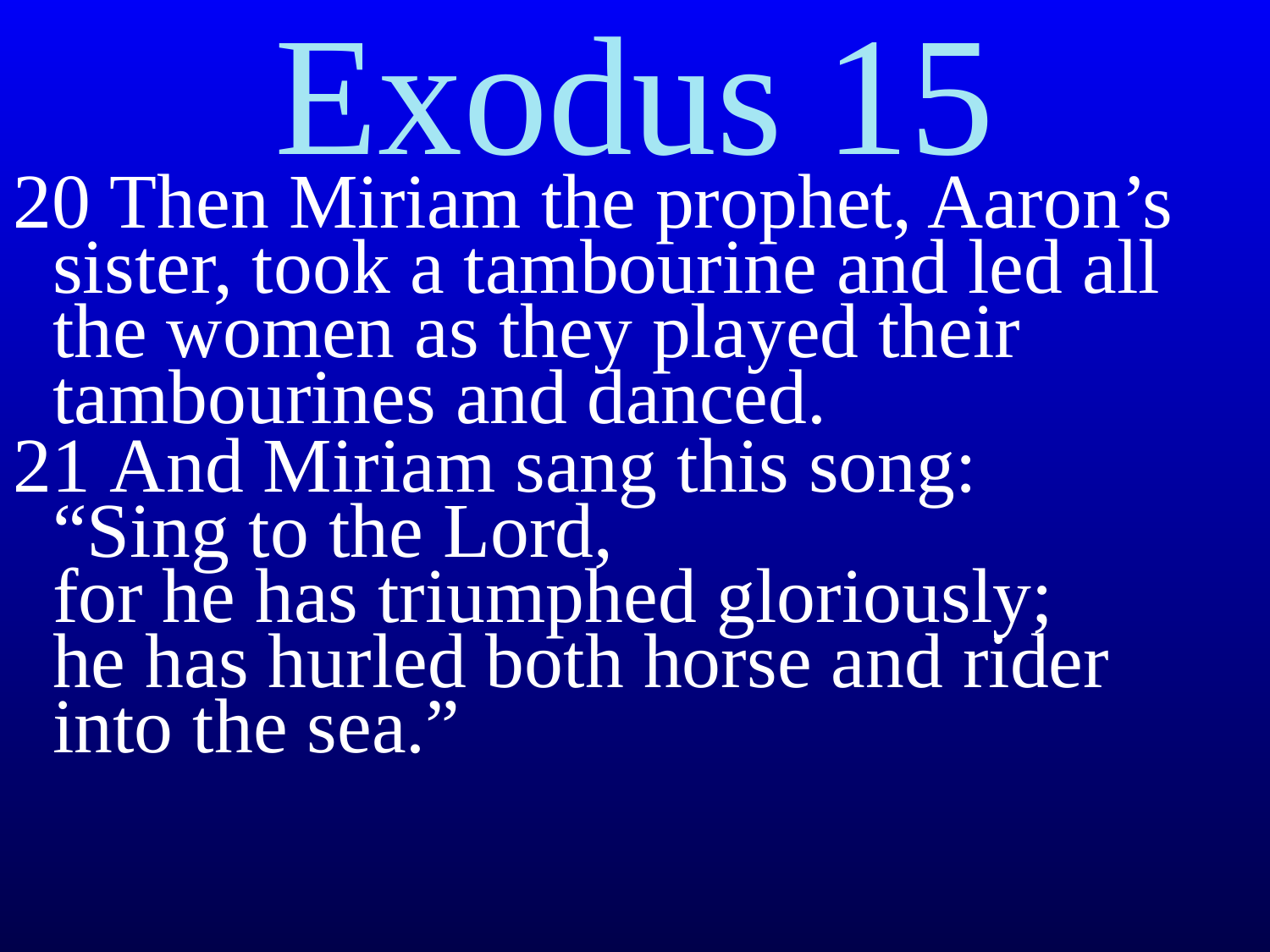

Exodus 15
20 Then Miriam the prophet, Aaron’s sister, took a tambourine and led all the women as they played their tambourines and danced.
21 And Miriam sang this song:
“Sing to the Lord,
for he has triumphed gloriously;
he has hurled both horse and rider
into the sea.”